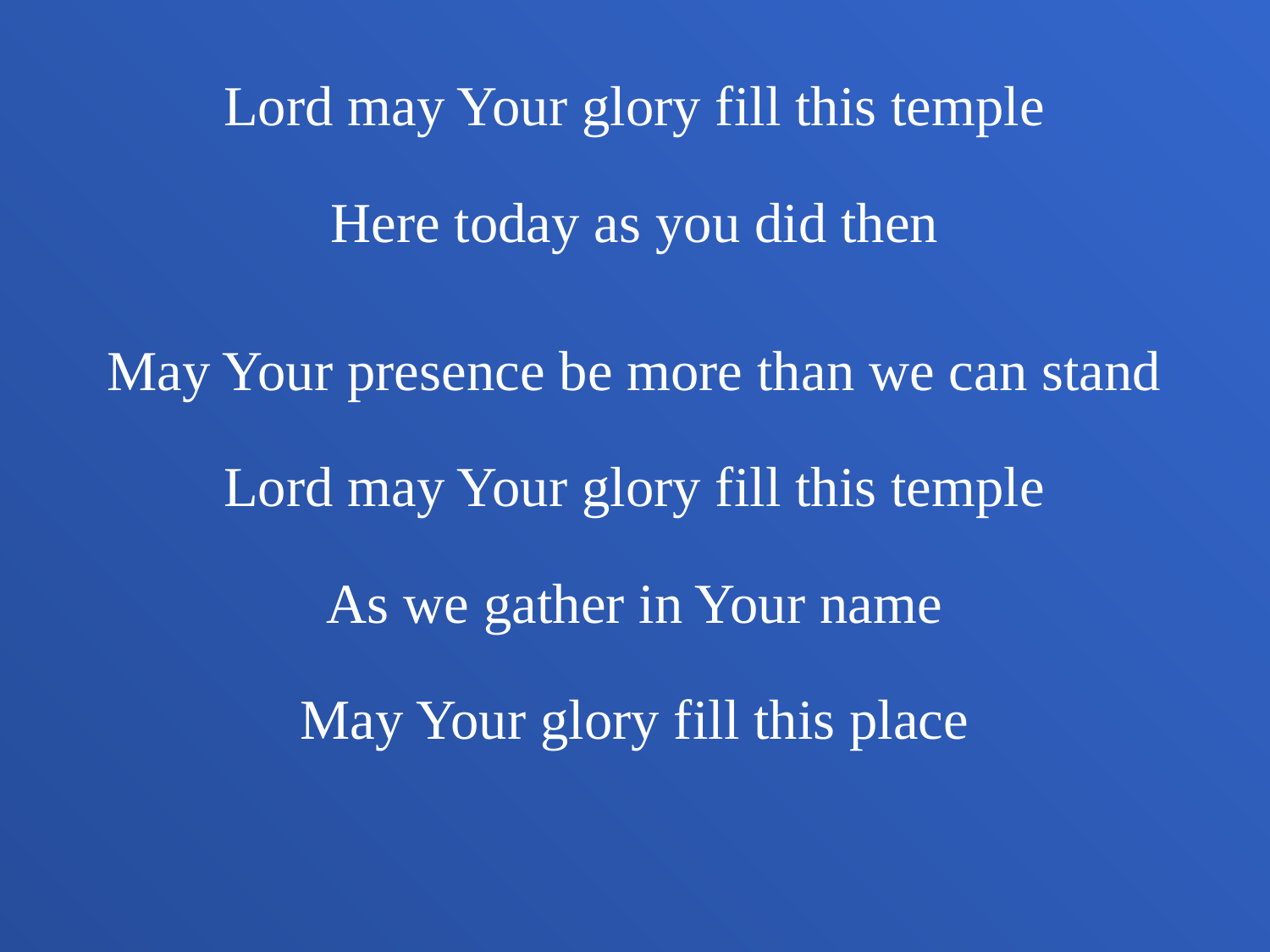

Lord may Your glory fill this temple
Here today as you did then
May Your presence be more than we can stand
Lord may Your glory fill this temple
As we gather in Your name
May Your glory fill this place